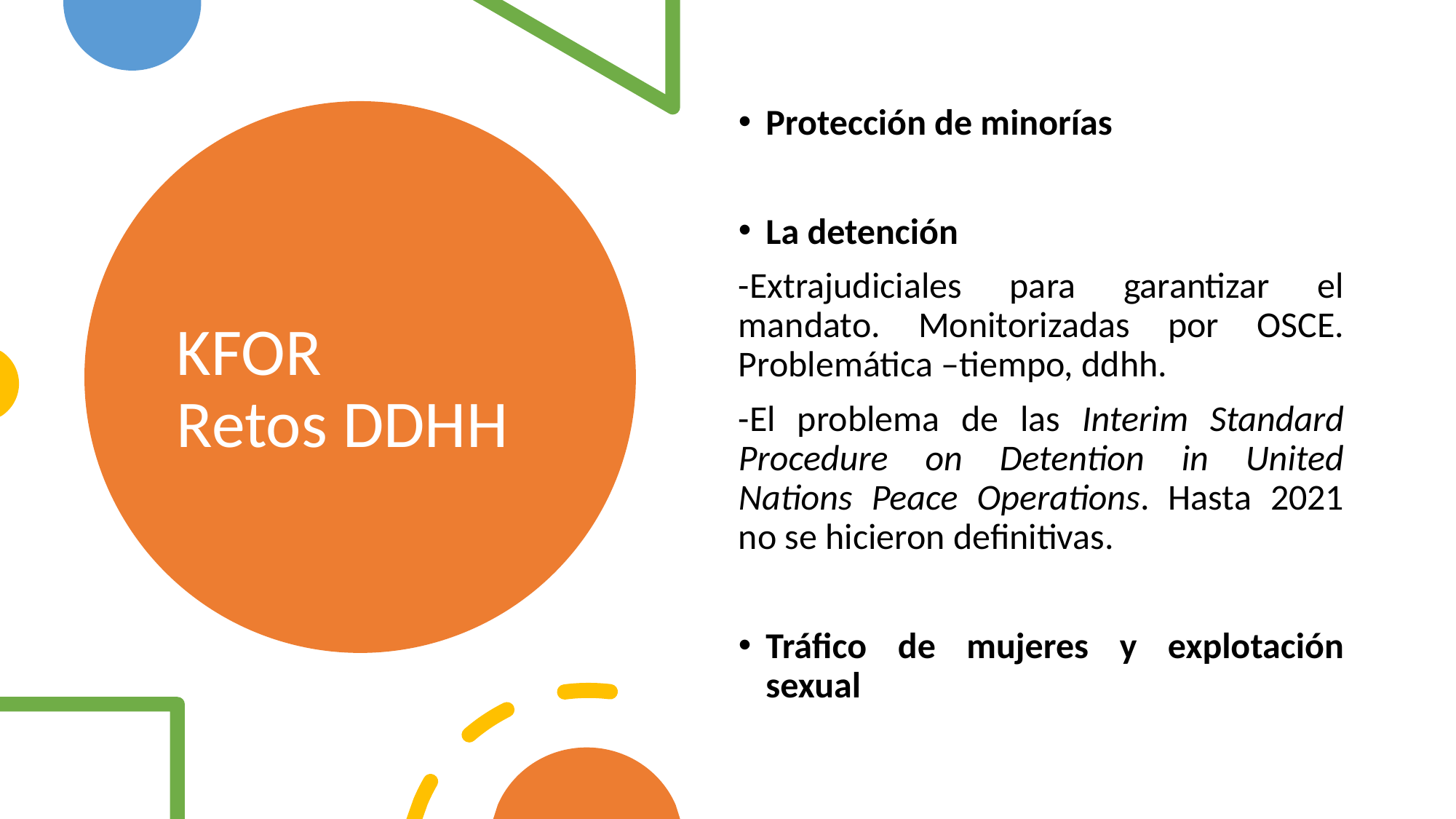

Protección de minorías

La detención
-Extrajudiciales para garantizar el mandato. Monitorizadas por OSCE. Problemática –tiempo, ddhh.
-El problema de las Interim Standard Procedure on Detention in United Nations Peace Operations. Hasta 2021 no se hicieron definitivas.

Tráfico de mujeres y explotación sexual

# KFOR Retos DDHH